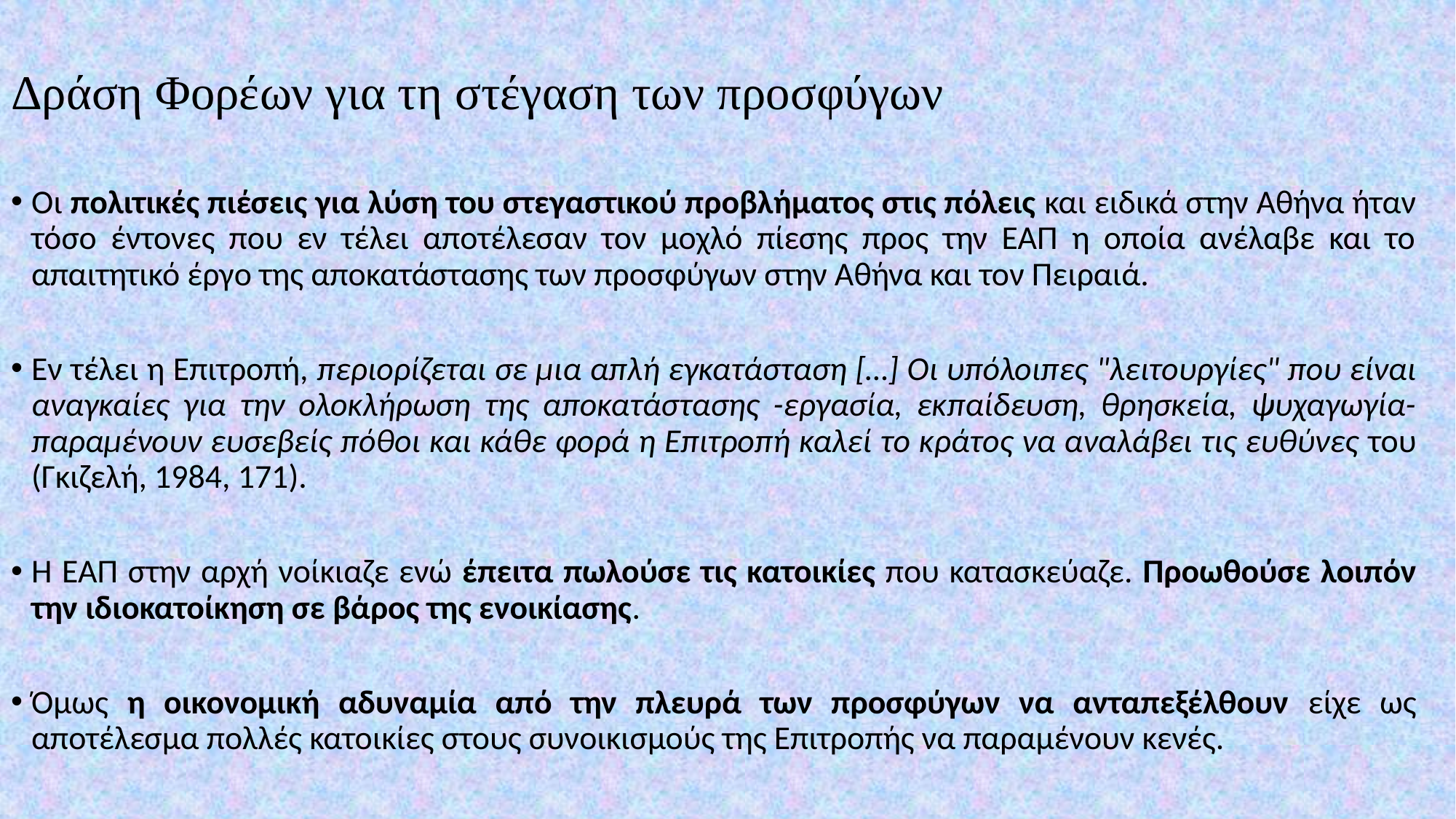

# Δράση Φορέων για τη στέγαση των προσφύγων
Οι πολιτικές πιέσεις για λύση του στεγαστικού προβλήματος στις πόλεις και ειδικά στην Αθήνα ήταν τόσο έντονες που εν τέλει αποτέλεσαν τον μοχλό πίεσης προς την ΕΑΠ η οποία ανέλαβε και το απαιτητικό έργο της αποκατάστασης των προσφύγων στην Αθήνα και τον Πειραιά.

Εν τέλει η Επιτροπή, περιορίζεται σε μια απλή εγκατάσταση […] Οι υπόλοιπες "λειτουργίες" που είναι αναγκαίες για την ολοκλήρωση της αποκατάστασης -εργασία, εκπαίδευση, θρησκεία, ψυχαγωγία- παραμένουν ευσεβείς πόθοι και κάθε φορά η Επιτροπή καλεί το κράτος να αναλάβει τις ευθύνες του (Γκιζελή, 1984, 171).

Η ΕΑΠ στην αρχή νοίκιαζε ενώ έπειτα πωλούσε τις κατοικίες που κατασκεύαζε. Προωθούσε λοιπόν την ιδιοκατοίκηση σε βάρος της ενοικίασης.

Όμως η οικονομική αδυναμία από την πλευρά των προσφύγων να ανταπεξέλθουν είχε ως αποτέλεσμα πολλές κατοικίες στους συνοικισμούς της Επιτροπής να παραμένουν κενές.